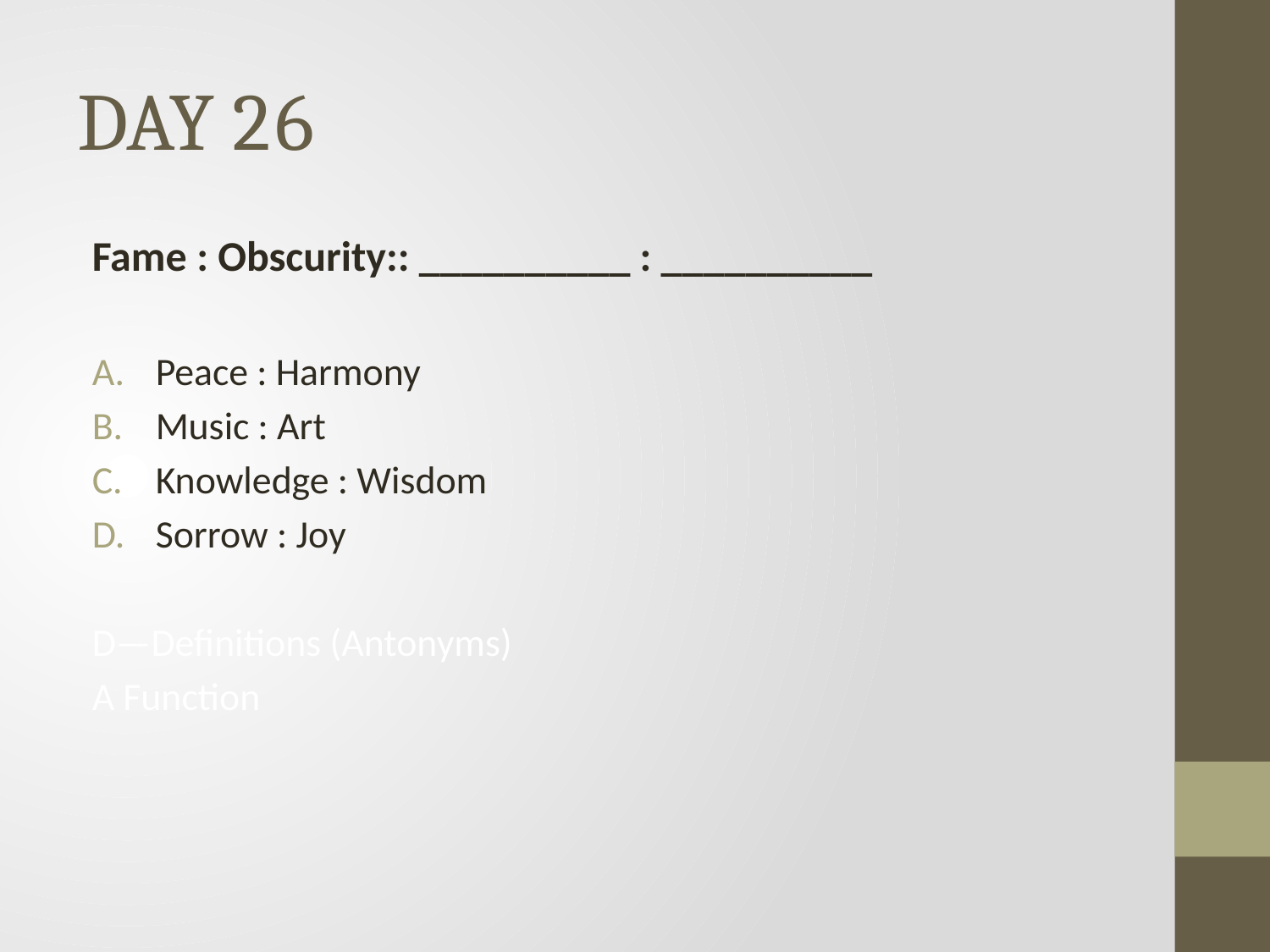

# DAY 26
Fame : Obscurity:: __________ : __________

Peace : Harmony
Music : Art
Knowledge : Wisdom
Sorrow : Joy

D—Definitions (Antonyms)
A Function